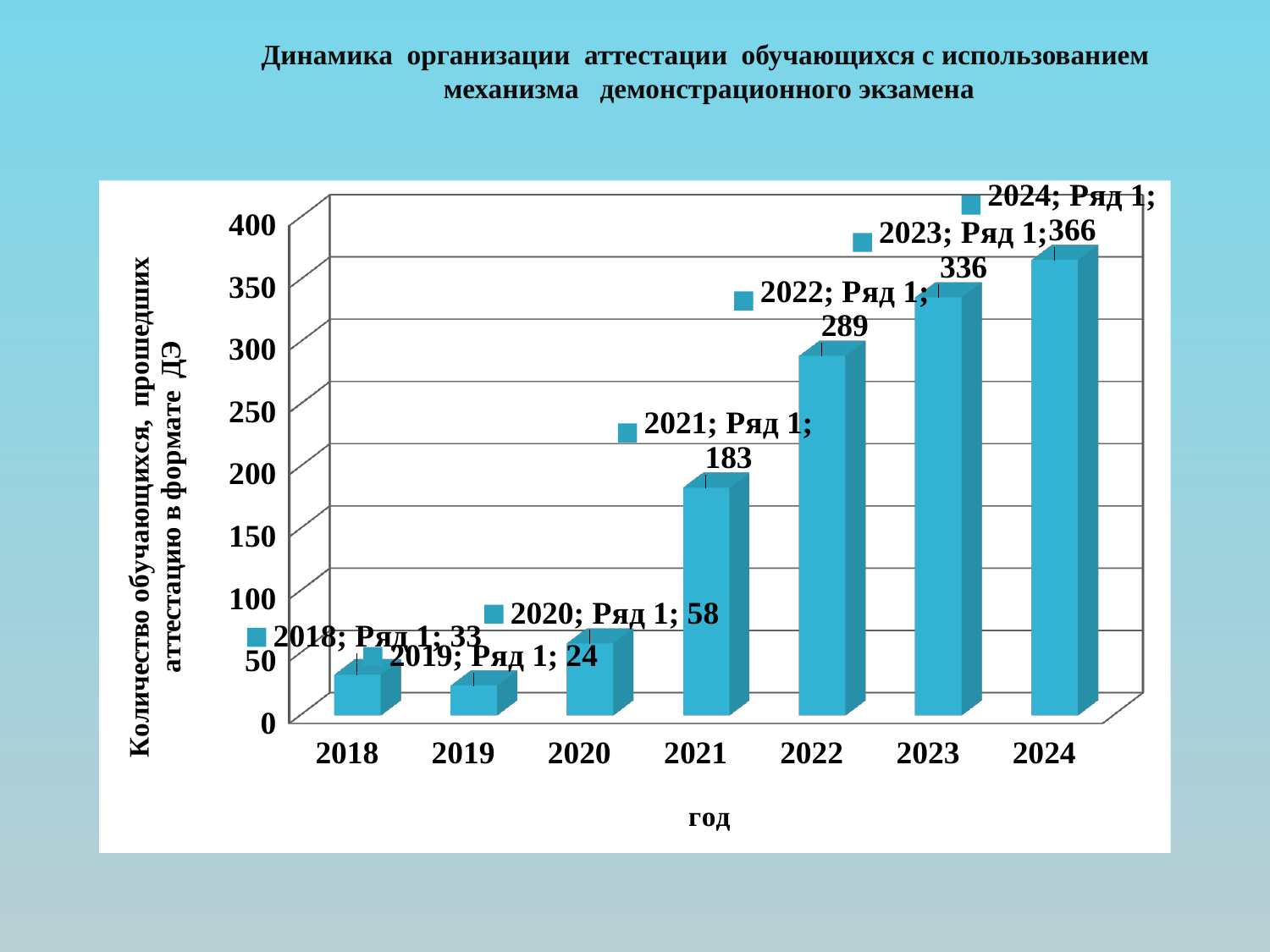

Динамика  организации  аттестации  обучающихся с использованием  механизма   демонстрационного экзамена

[unsupported chart]